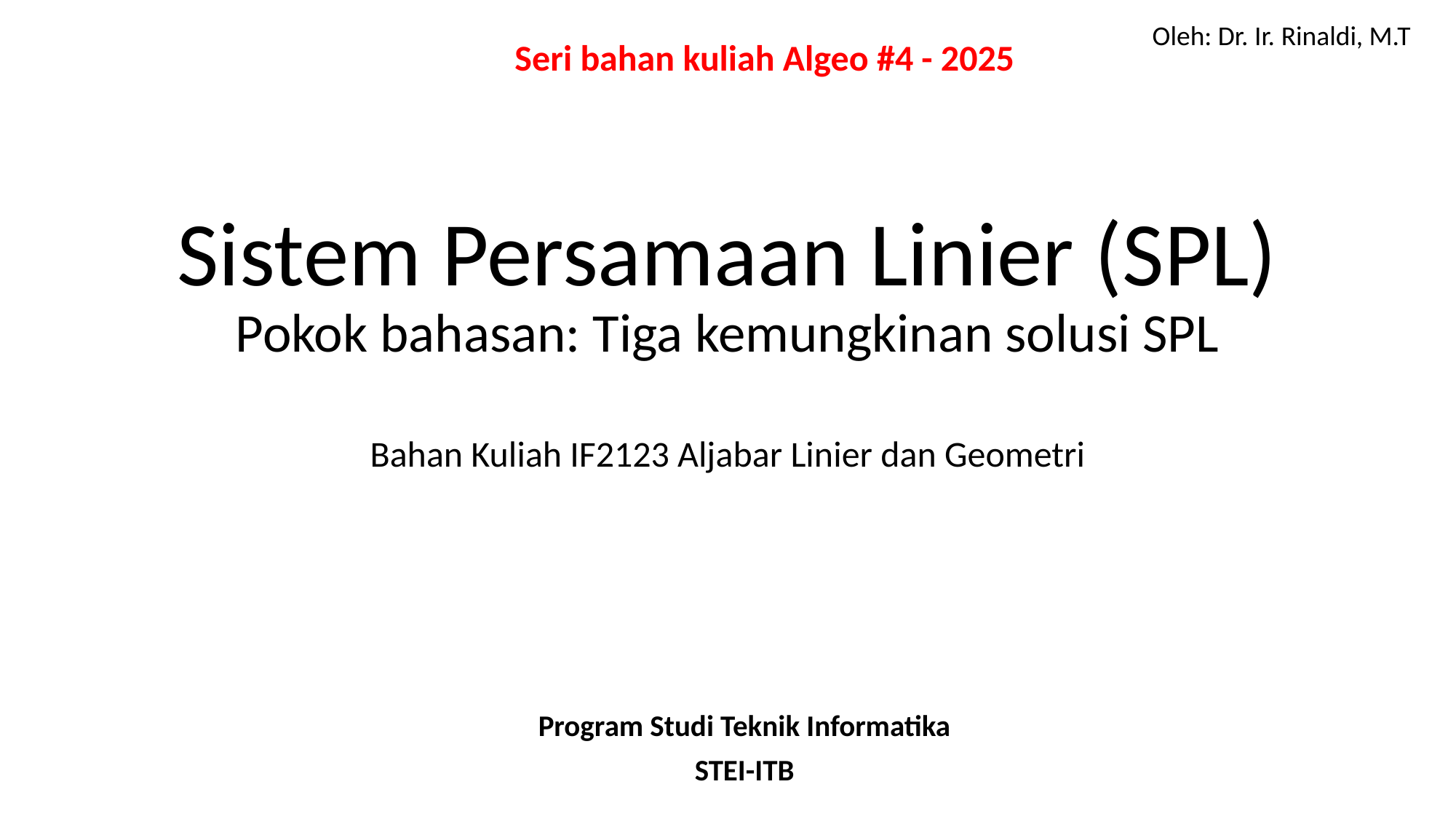

Oleh: Dr. Ir. Rinaldi, M.T
Seri bahan kuliah Algeo #4 - 2025
# Sistem Persamaan Linier (SPL) Pokok bahasan: Tiga kemungkinan solusi SPL
Bahan Kuliah IF2123 Aljabar Linier dan Geometri

Program Studi Teknik Informatika
STEI-ITB